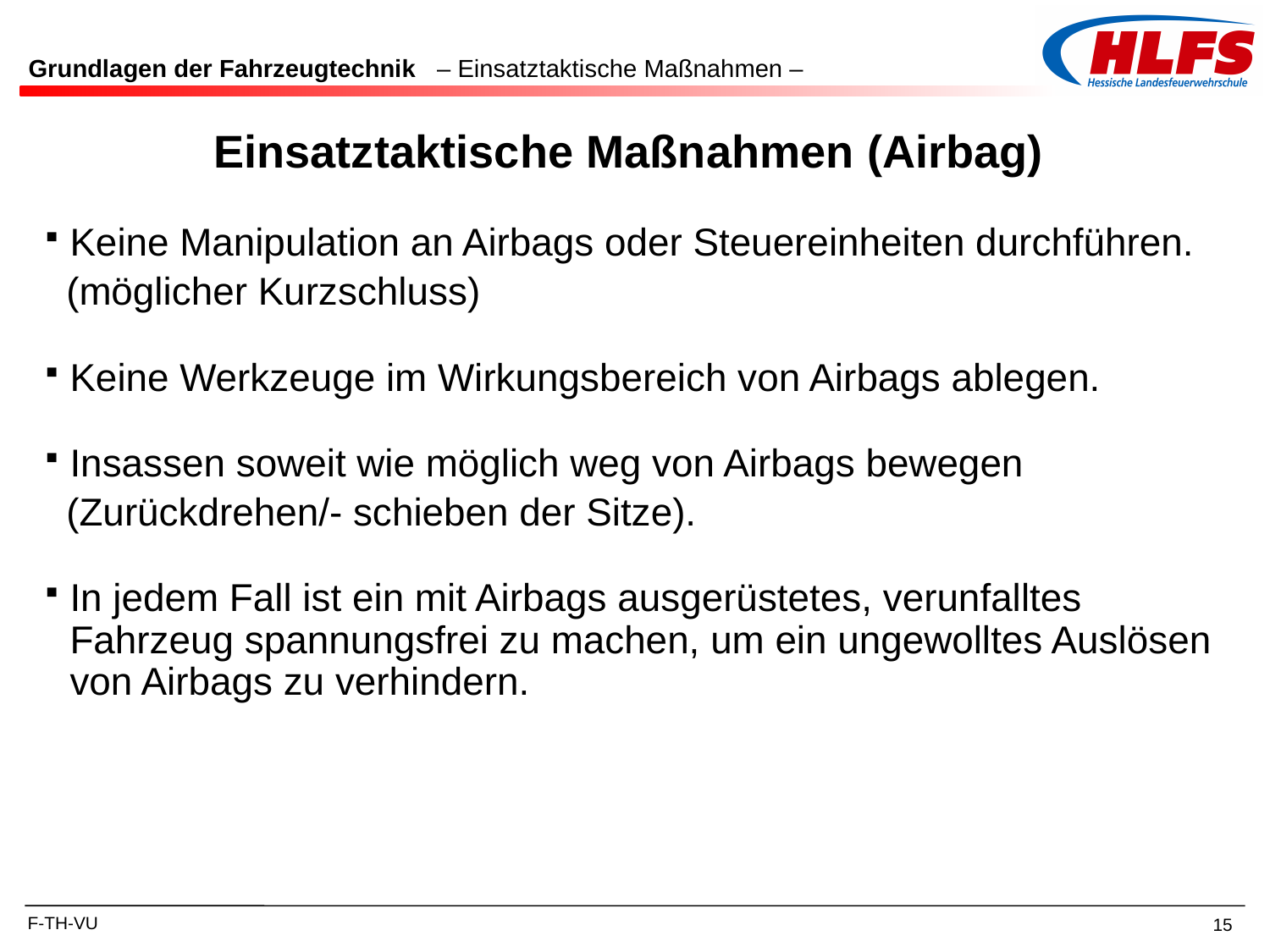

Grundlagen der Fahrzeugtechnik   – Einsatztaktische Maßnahmen –

Einsatztaktische Maßnahmen (Airbag)
Keine Manipulation an Airbags oder Steuereinheiten durchführen.
  (möglicher Kurzschluss)

Keine Werkzeuge im Wirkungsbereich von Airbags ablegen.

Insassen soweit wie möglich weg von Airbags bewegen
  (Zurückdrehen/- schieben der Sitze).

In jedem Fall ist ein mit Airbags ausgerüstetes, verunfalltes Fahrzeug spannungsfrei zu machen, um ein ungewolltes Auslösen von Airbags zu verhindern.

F-TH-VU
15